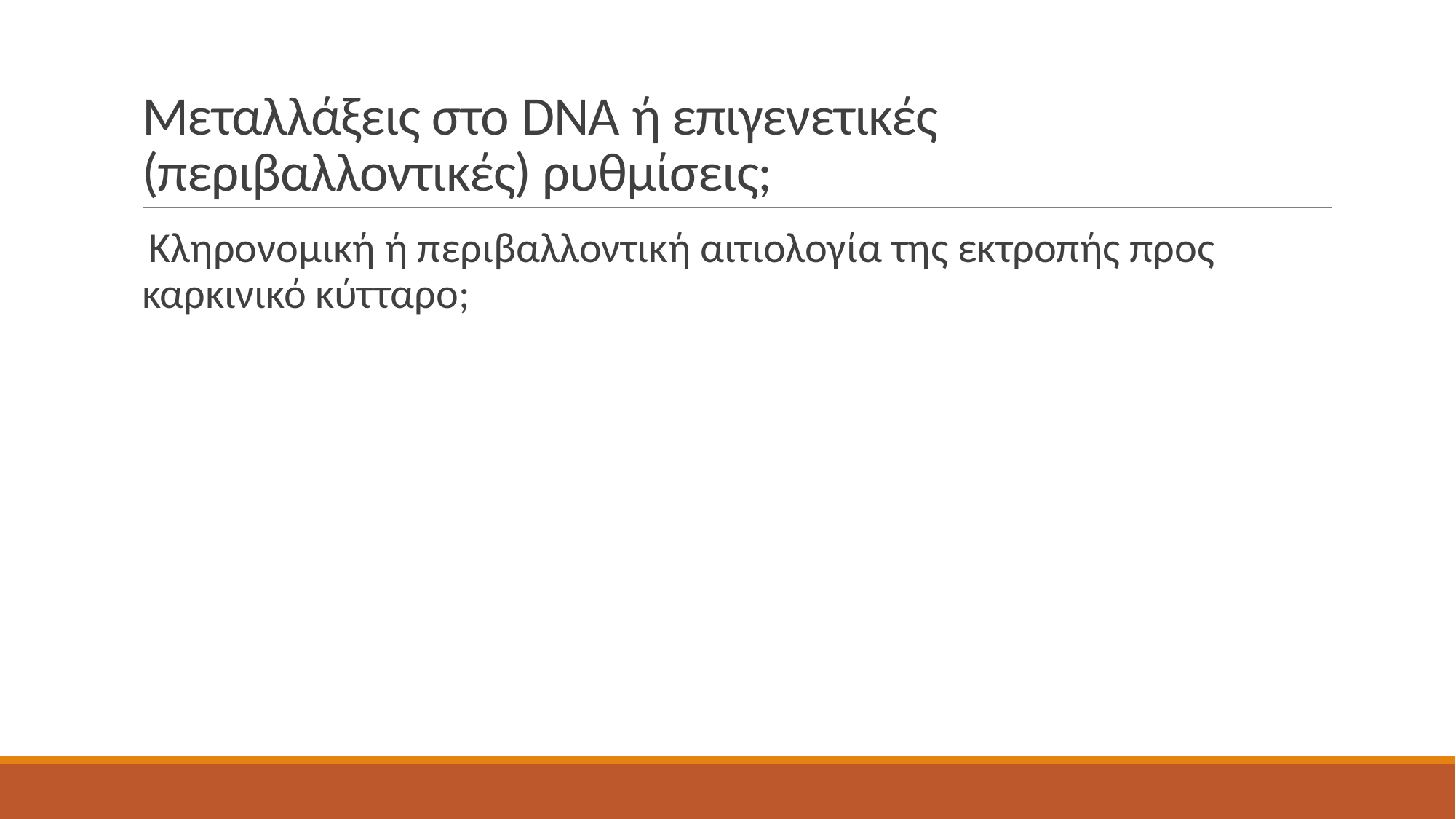

# Μεταλλάξεις στο DNA ή επιγενετικές (περιβαλλοντικές) ρυθμίσεις;
 Κληρονομική ή περιβαλλοντική αιτιολογία της εκτροπής προς καρκινικό κύτταρο;